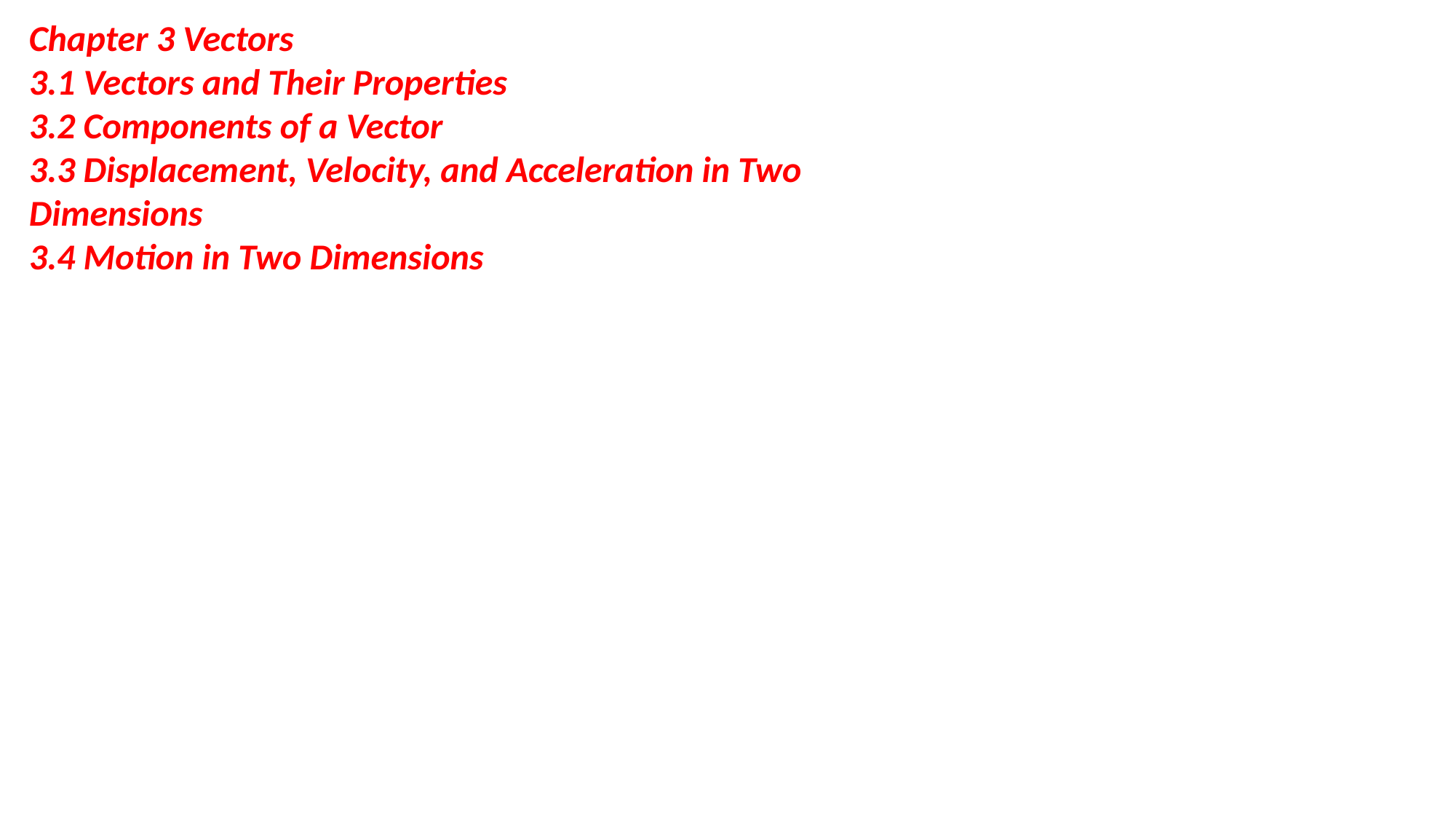

Chapter 3 Vectors
3.1 Vectors and Their Properties
3.2 Components of a Vector
3.3 Displacement, Velocity, and Acceleration in Two Dimensions
3.4 Motion in Two Dimensions